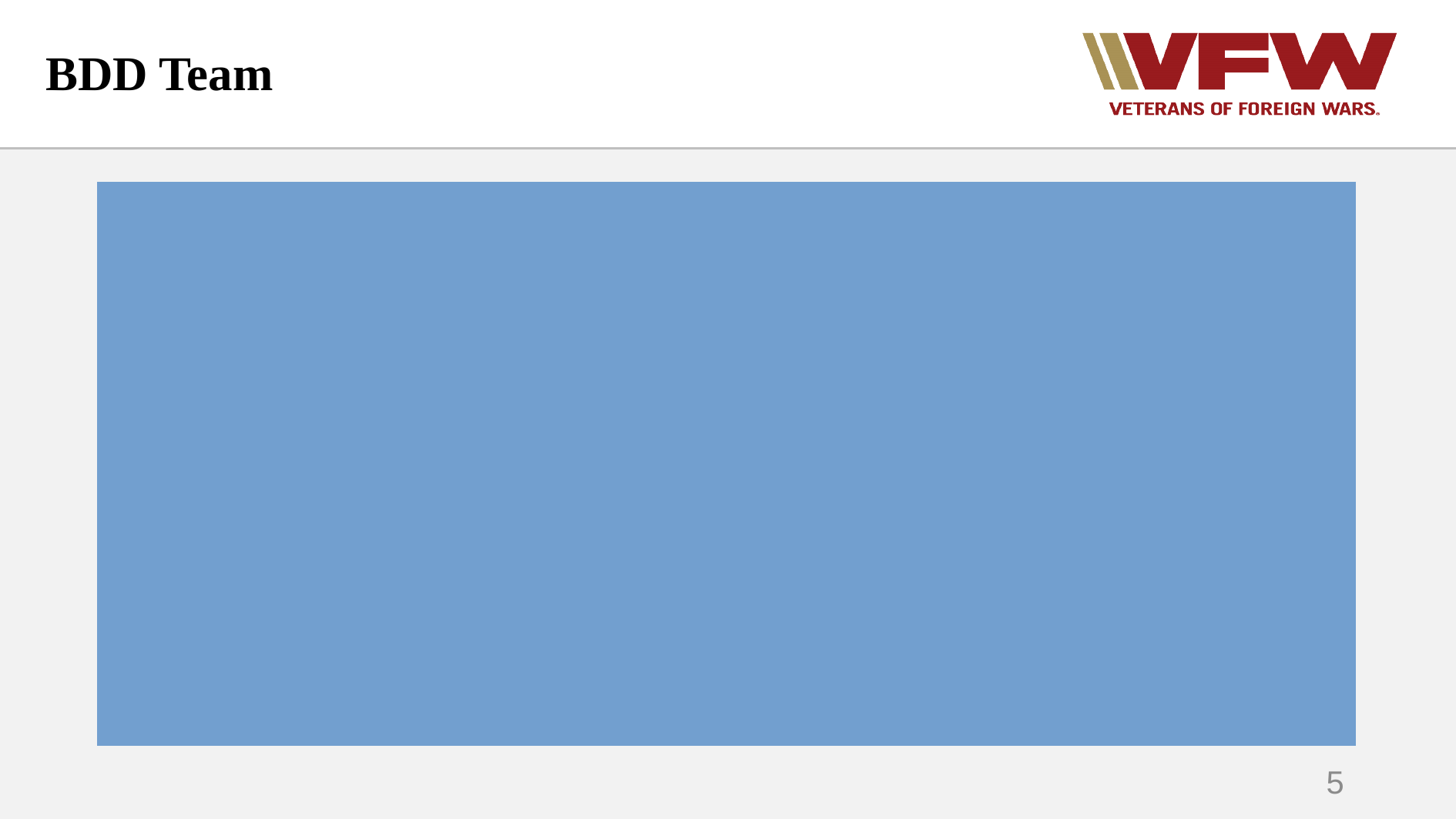

# BDD Team
Acuity scheduling set up:

Accept invite

Sync Acuity with VFW outlook calendar

Add new calendar – block off times and dates when unavailable

Service members use BDD Rep direct link when scheduling
5